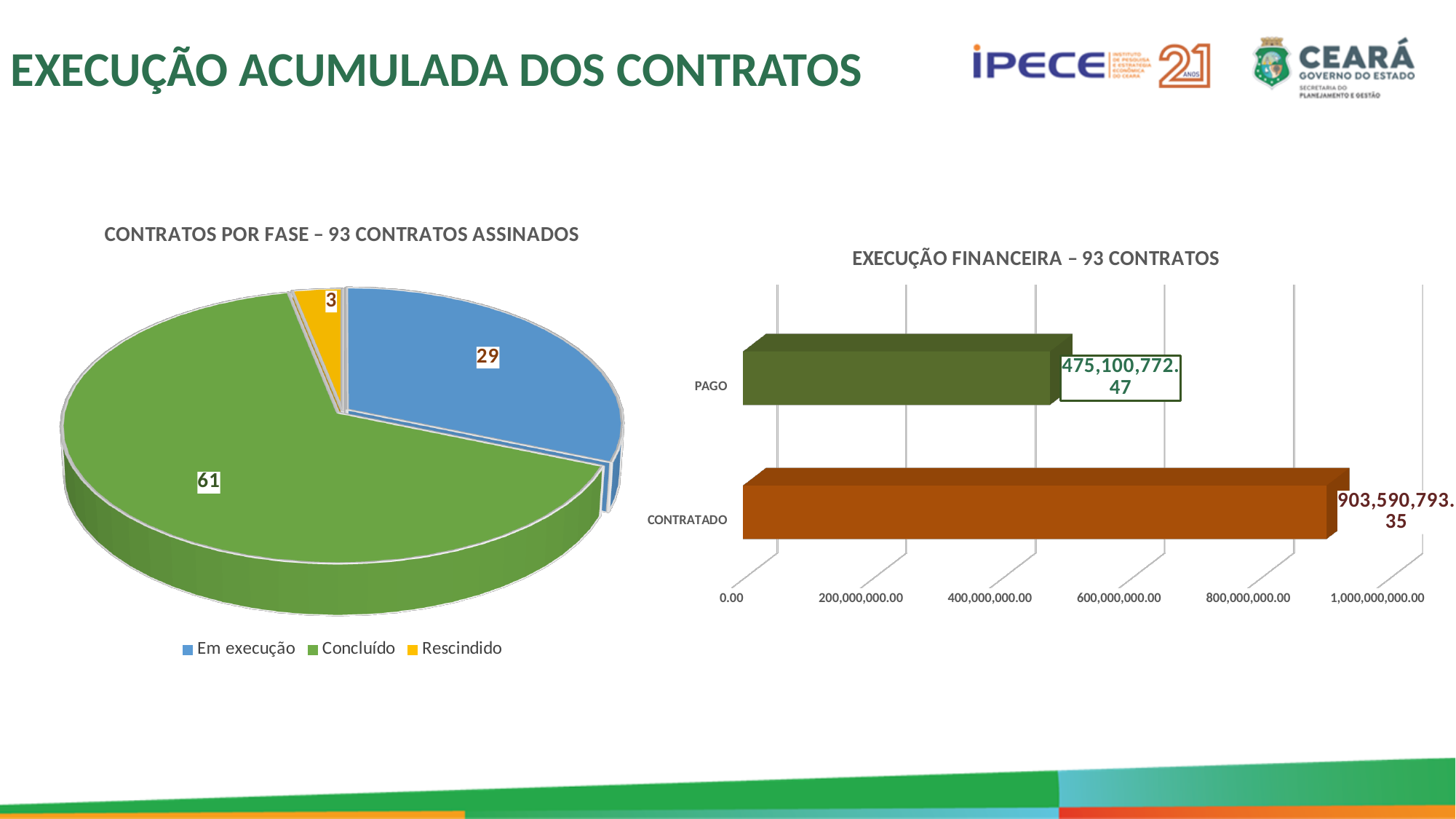

EXECUÇÃO ACUMULADA DOS CONTRATOS

[unsupported chart]

[unsupported chart]